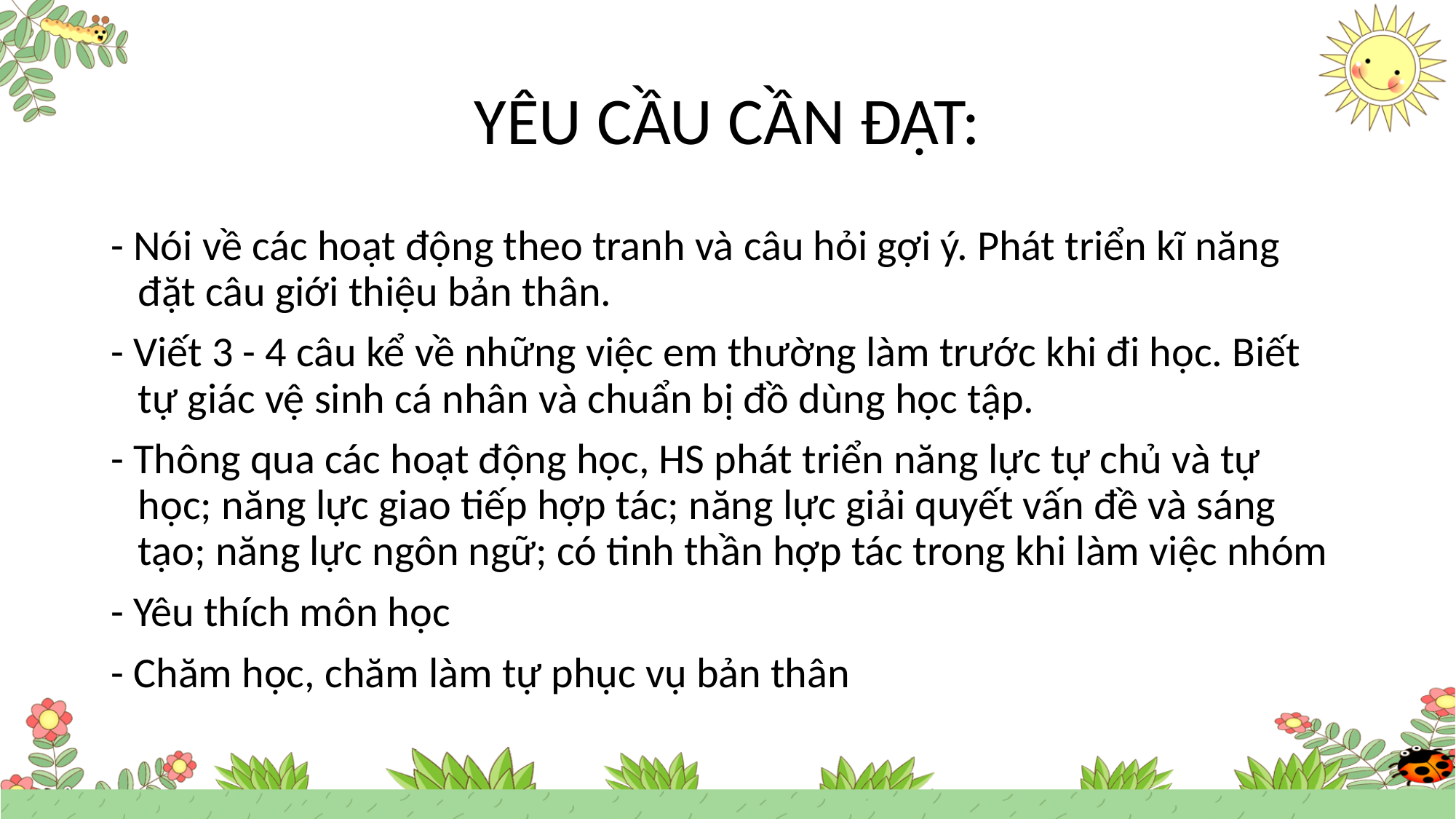

# YÊU CẦU CẦN ĐẠT:
- Nói về các hoạt động theo tranh và câu hỏi gợi ý. Phát triển kĩ năng đặt câu giới thiệu bản thân.
- Viết 3 - 4 câu kể về những việc em thường làm trước khi đi học. Biết tự giác vệ sinh cá nhân và chuẩn bị đồ dùng học tập.
- Thông qua các hoạt động học, HS phát triển năng lực tự chủ và tự học; năng lực giao tiếp hợp tác; năng lực giải quyết vấn đề và sáng tạo; năng lực ngôn ngữ; có tinh thần hợp tác trong khi làm việc nhóm
- Yêu thích môn học
- Chăm học, chăm làm tự phục vụ bản thân